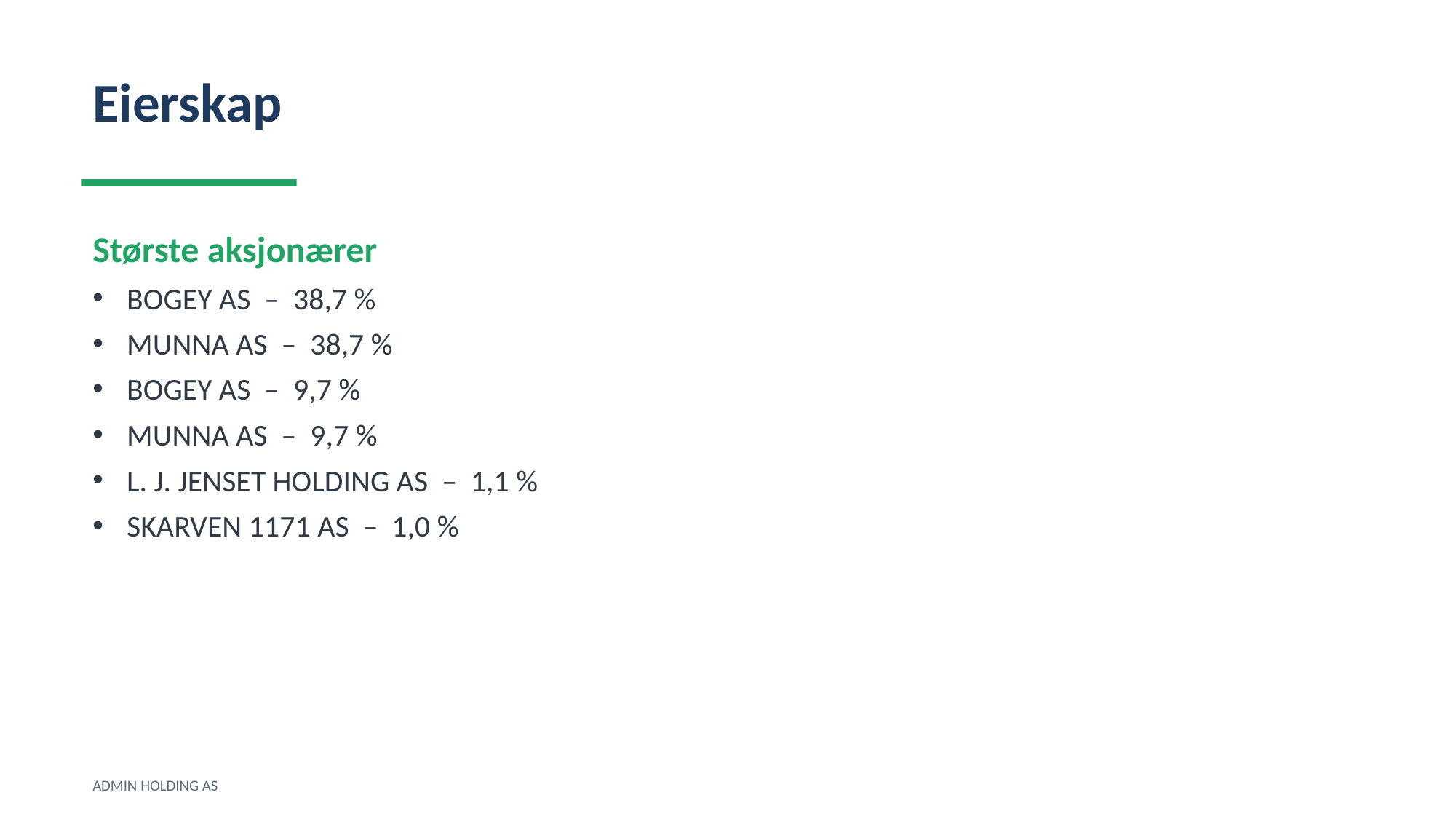

Eierskap

Største aksjonærer
BOGEY AS  –  38,7 %
MUNNA AS  –  38,7 %
BOGEY AS  –  9,7 %
MUNNA AS  –  9,7 %
L. J. JENSET HOLDING AS  –  1,1 %
SKARVEN 1171 AS  –  1,0 %
ADMIN HOLDING AS